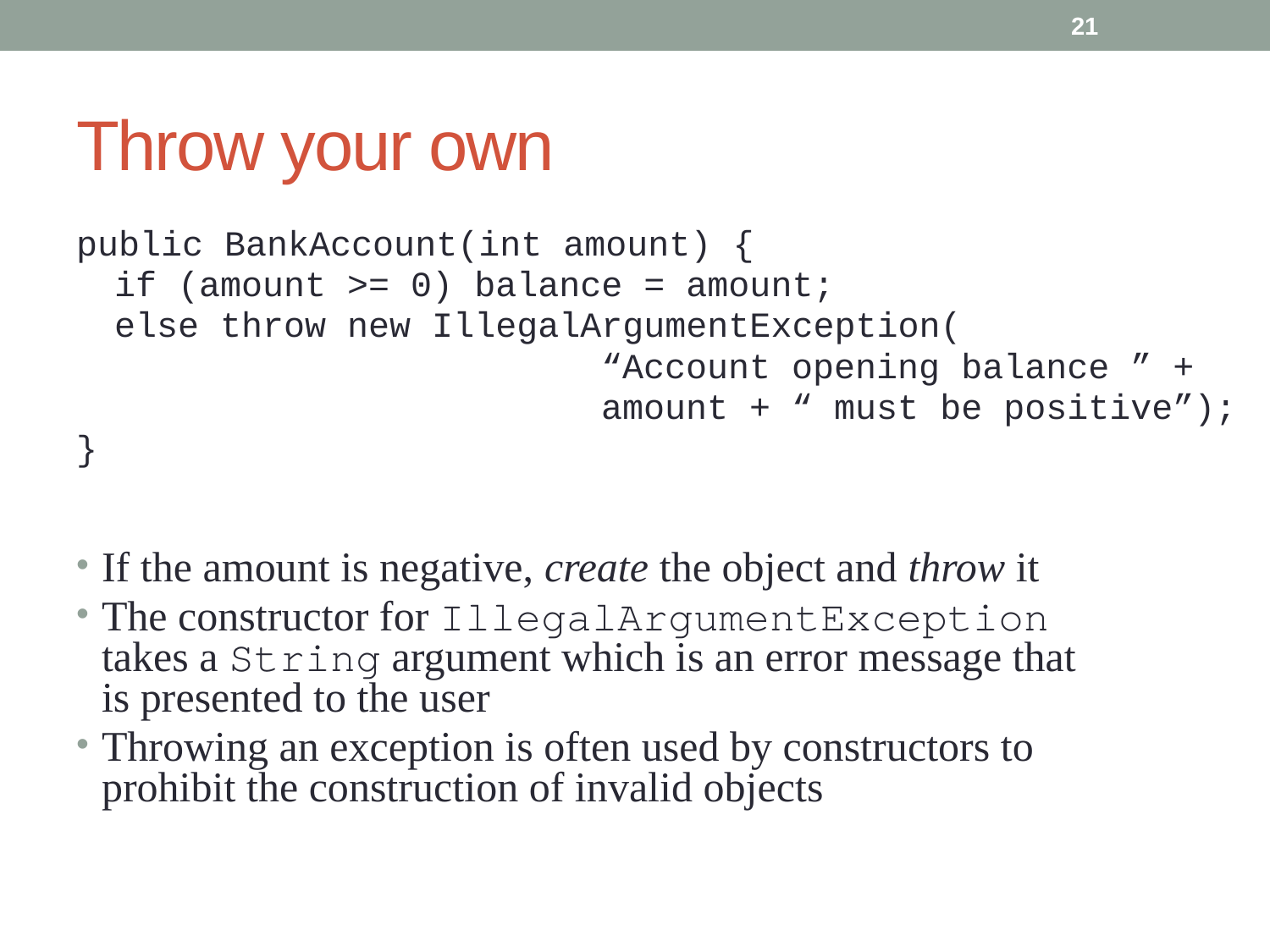

21
# Throw your own
public BankAccount(int amount) {
if (amount >= 0) balance = amount;
else throw new IllegalArgumentException(
                       “Account opening balance ” +
                       amount + “ must be positive”);
}

If the amount is negative, create the object and throw it
The constructor for IllegalArgumentException
takes a String argument which is an error message that
is presented to the user
Throwing an exception is often used by constructors to
prohibit the construction of invalid objects